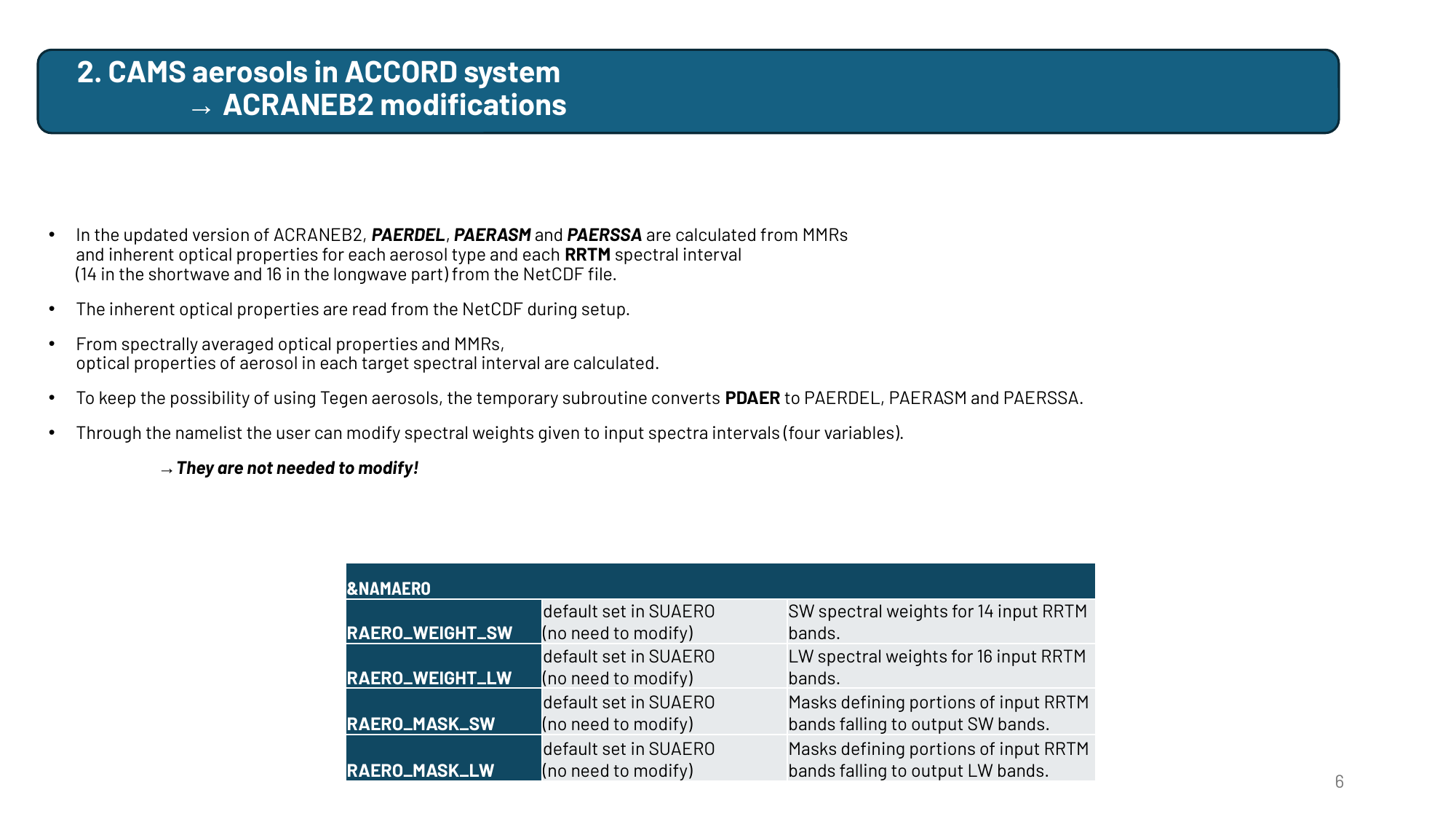

# 2. CAMS aerosols in ACCORD system → ACRANEB2 modifications

In the updated version of ACRANEB2, PAERDEL, PAERASM and PAERSSA are calculated from MMRs
and inherent optical properties for each aerosol type and each RRTM spectral interval
(14 in the shortwave and 16 in the longwave part) from the NetCDF file.
The inherent optical properties are read from the NetCDF during setup.
From spectrally averaged optical properties and MMRs,
optical properties of aerosol in each target spectral interval are calculated.
To keep the possibility of using Tegen aerosols, the temporary subroutine converts PDAER to PAERDEL, PAERASM and PAERSSA.
Through the namelist the user can modify spectral weights given to input spectra intervals (four variables).
	→They are not needed to modify!
| &NAMAERO |  |  |
| --- | --- | --- |
| RAERO\_WEIGHT\_SW | default set in SUAERO (no need to modify) | SW spectral weights for 14 input RRTM bands. |
| RAERO\_WEIGHT\_LW | default set in SUAERO (no need to modify) | LW spectral weights for 16 input RRTM bands. |
| RAERO\_MASK\_SW | default set in SUAERO (no need to modify) | Masks defining portions of input RRTM bands falling to output SW bands. |
| RAERO\_MASK\_LW | default set in SUAERO (no need to modify) | Masks defining portions of input RRTM bands falling to output LW bands. |
6